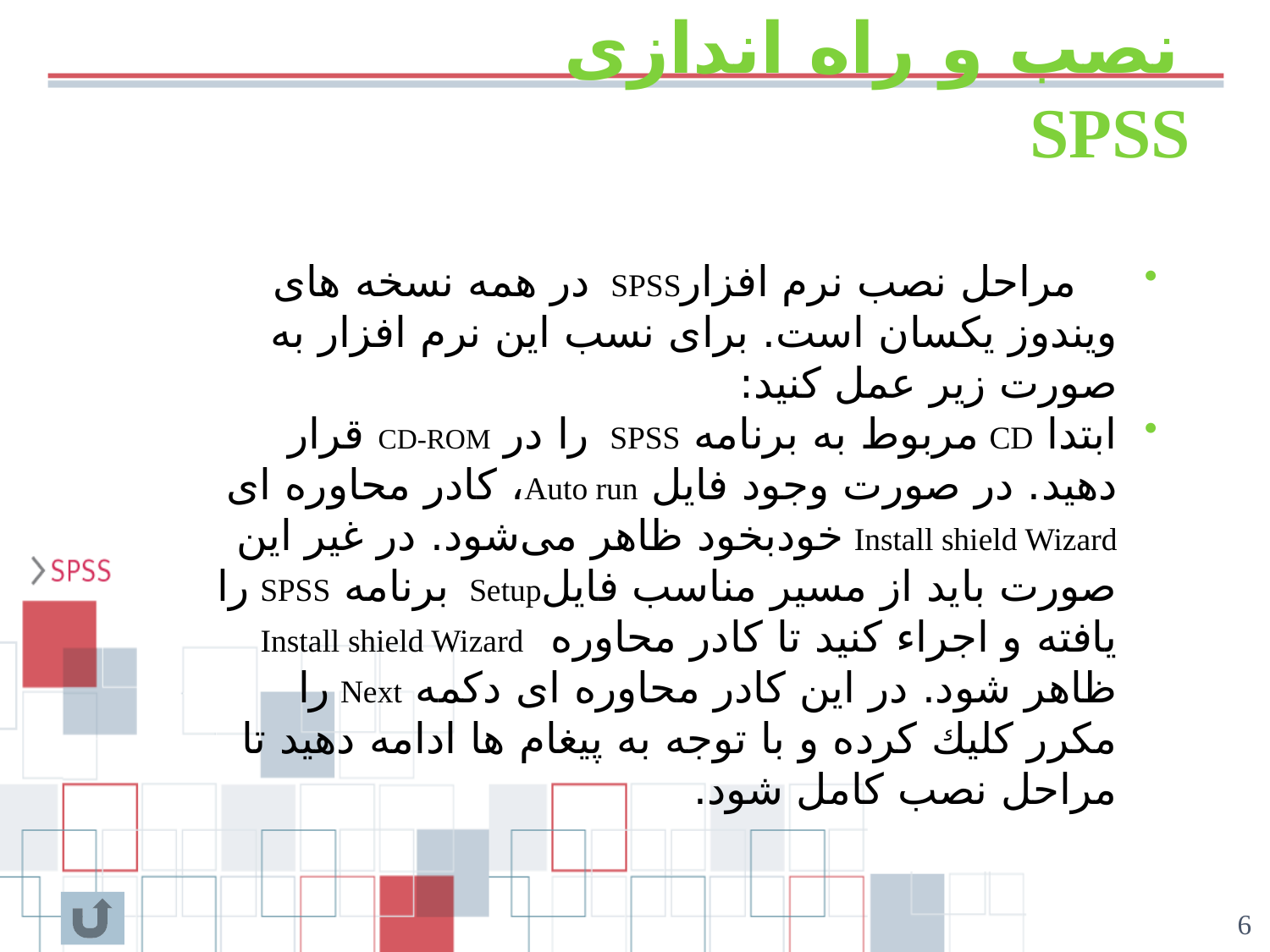

# نصب و راه اندازی SPSS
   مراحل نصب نرم افزارSPSS  در همه نسخه های ویندوز یكسان است. برای نسب این نرم افزار به صورت زیر عمل کنید:
ابتدا CD مربوط به برنامه SPSS  را در CD-ROM قرار دهید. در صورت وجود فایل Auto run، كادر محاوره ای Install shield Wizard خودبخود ظاهر می‌شود. در غیر این صورت باید از مسیر مناسب فایلSetup  برنامه SPSS را یافته و اجراء کنید تا کادر محاوره  Install shield Wizard ظاهر شود. در این کادر محاوره ای دكمه Next را مکرر كلیك کرده و با توجه به پیغام ها ادامه دهید تا مراحل نصب کامل شود.

6